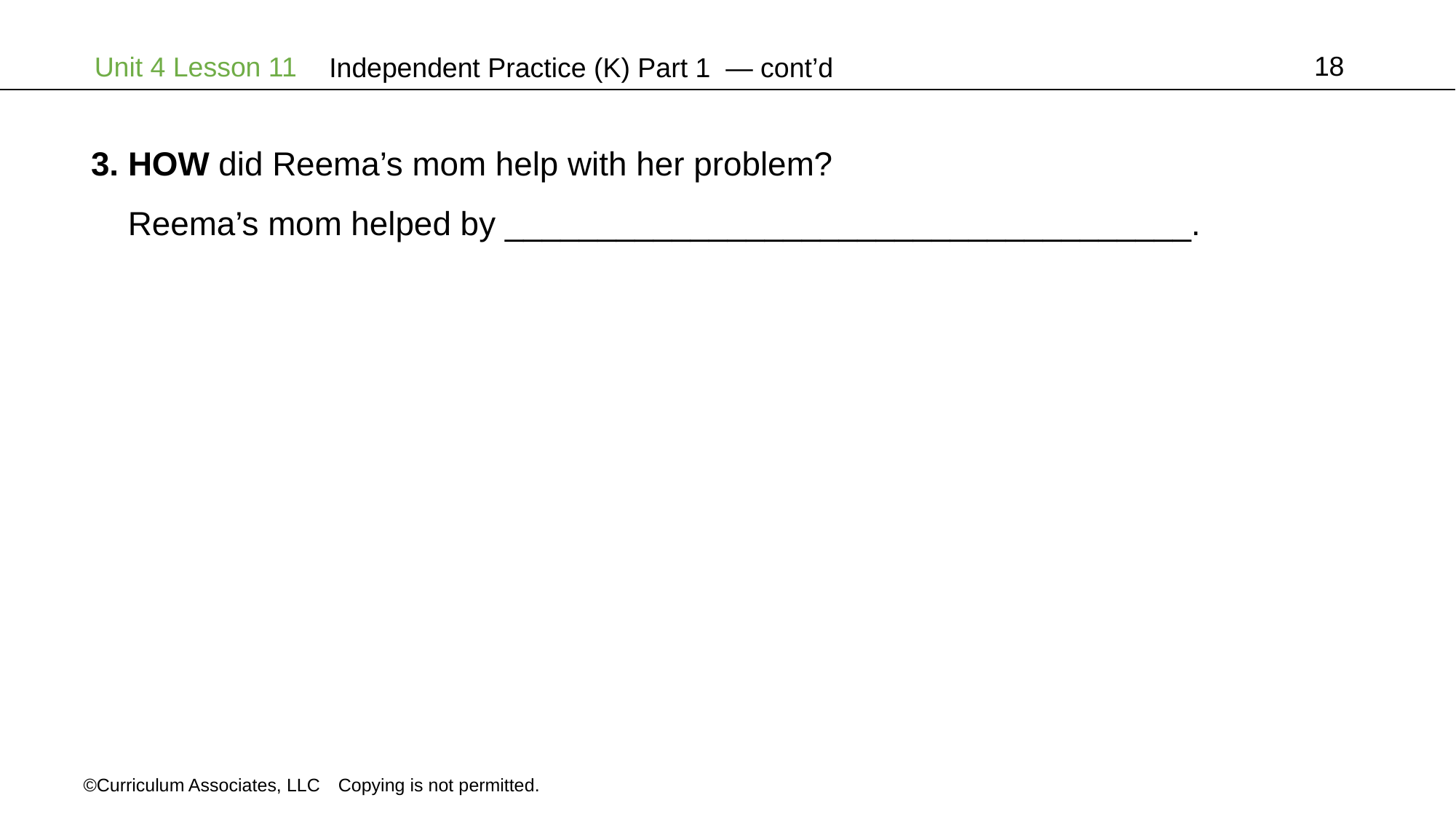

18
Independent Practice (K) Part 1  — cont’d
3. HOW did Reema’s mom help with her problem?
    Reema’s mom helped by _____________________________________.